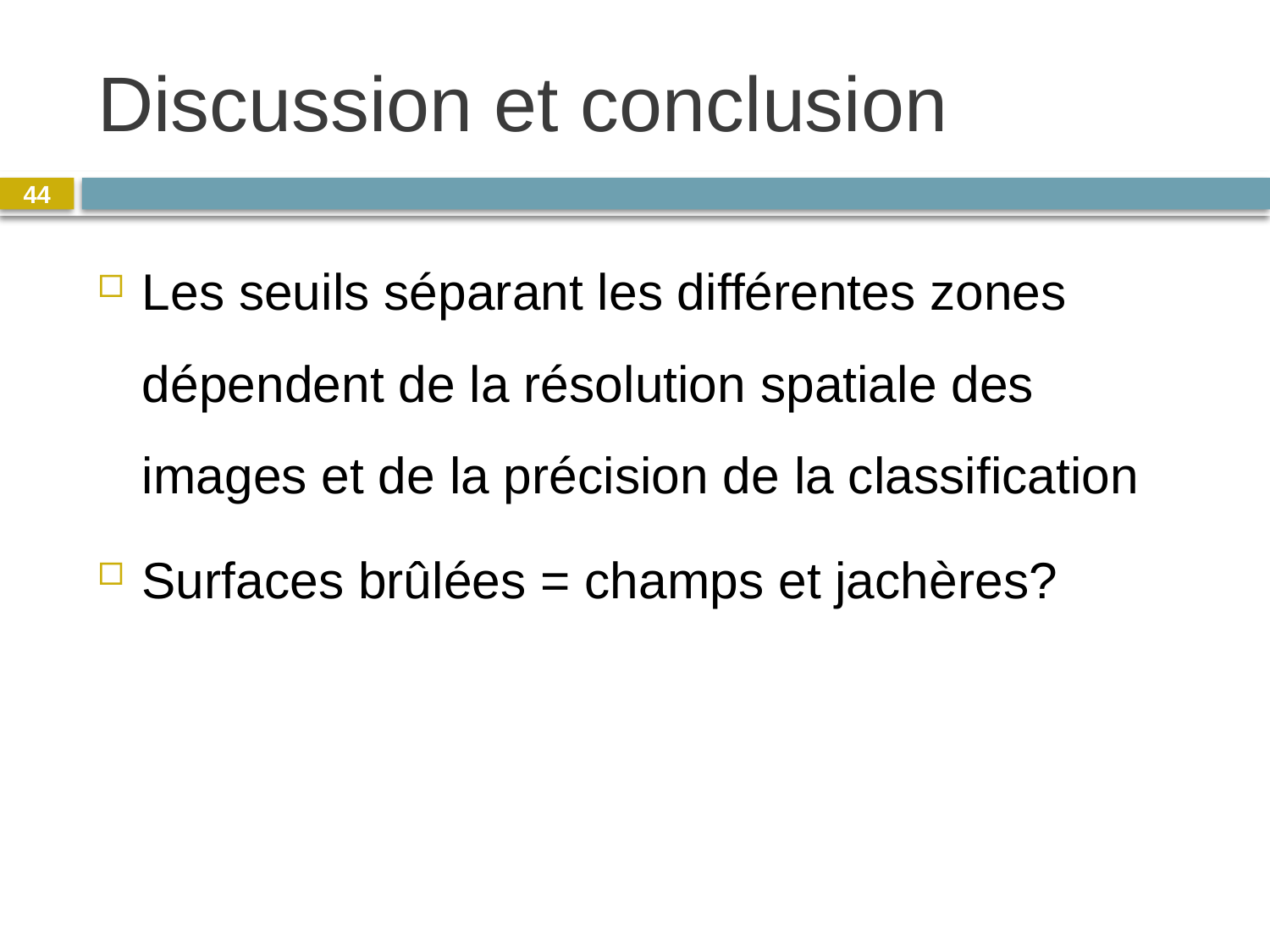

# Discussion et conclusion
44
Les seuils séparant les différentes zones dépendent de la résolution spatiale des images et de la précision de la classification
Surfaces brûlées = champs et jachères?